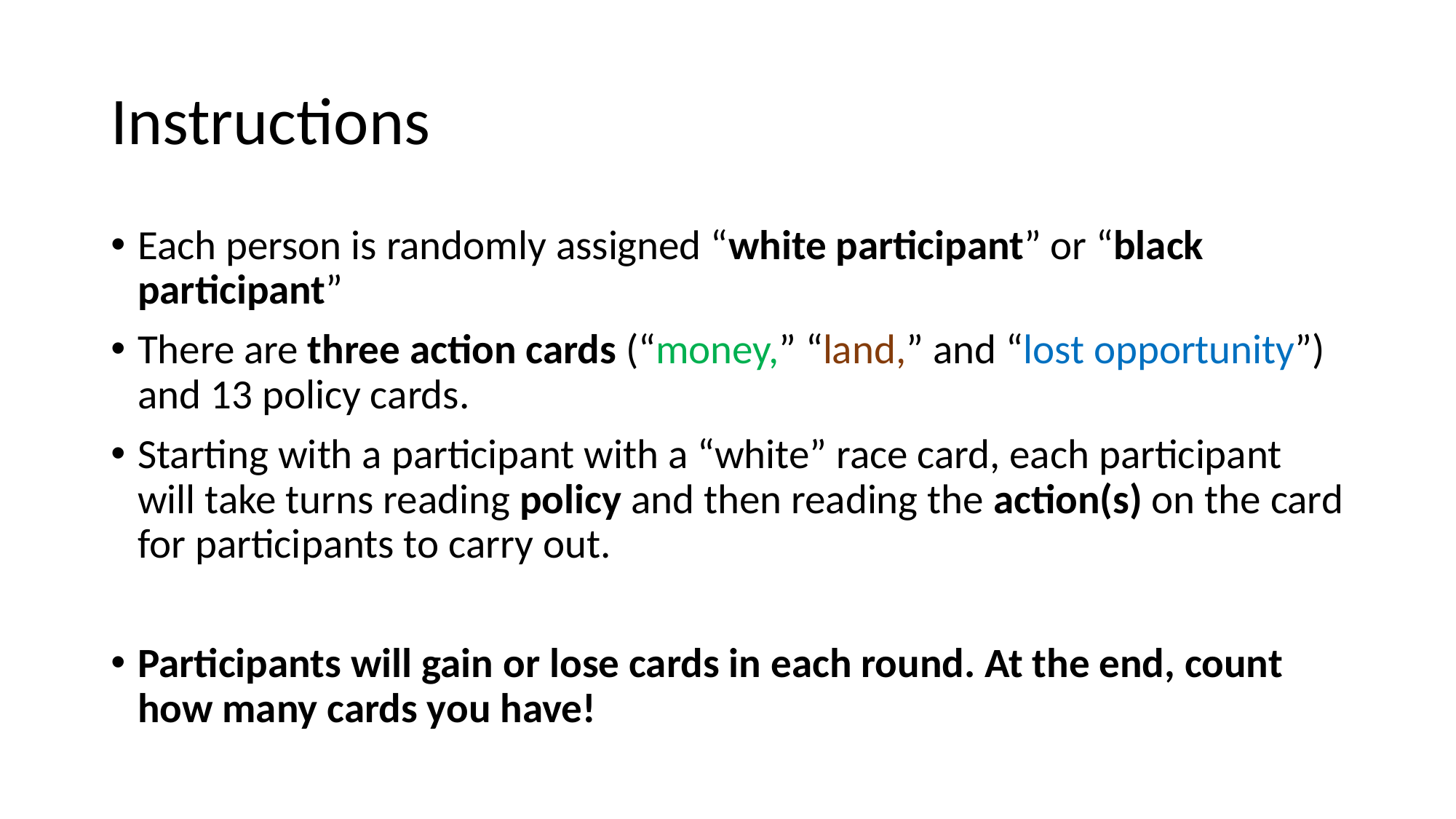

# Instructions
Each person is randomly assigned “white participant” or “black participant”
There are three action cards (“money,” “land,” and “lost opportunity”) and 13 policy cards.
Starting with a participant with a “white” race card, each participant will take turns reading policy and then reading the action(s) on the card for participants to carry out.

Participants will gain or lose cards in each round. At the end, count how many cards you have!